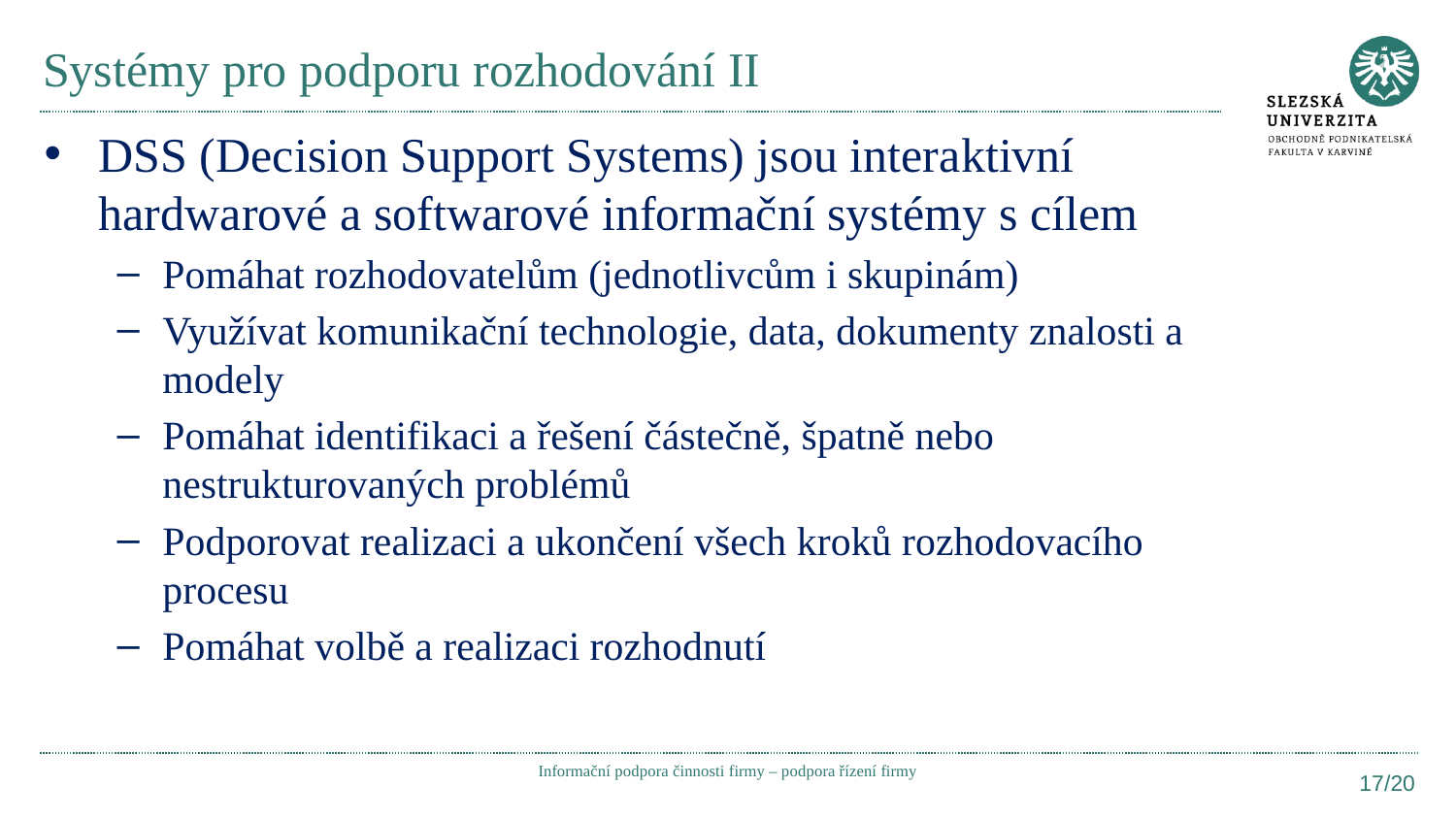

# Systémy pro podporu rozhodování II
DSS (Decision Support Systems) jsou interaktivní hardwarové a softwarové informační systémy s cílem
Pomáhat rozhodovatelům (jednotlivcům i skupinám)
Využívat komunikační technologie, data, dokumenty znalosti a modely
Pomáhat identifikaci a řešení částečně, špatně nebo nestrukturovaných problémů
Podporovat realizaci a ukončení všech kroků rozhodovacího procesu
Pomáhat volbě a realizaci rozhodnutí

Informační podpora činnosti firmy – podpora řízení firmy
17/20